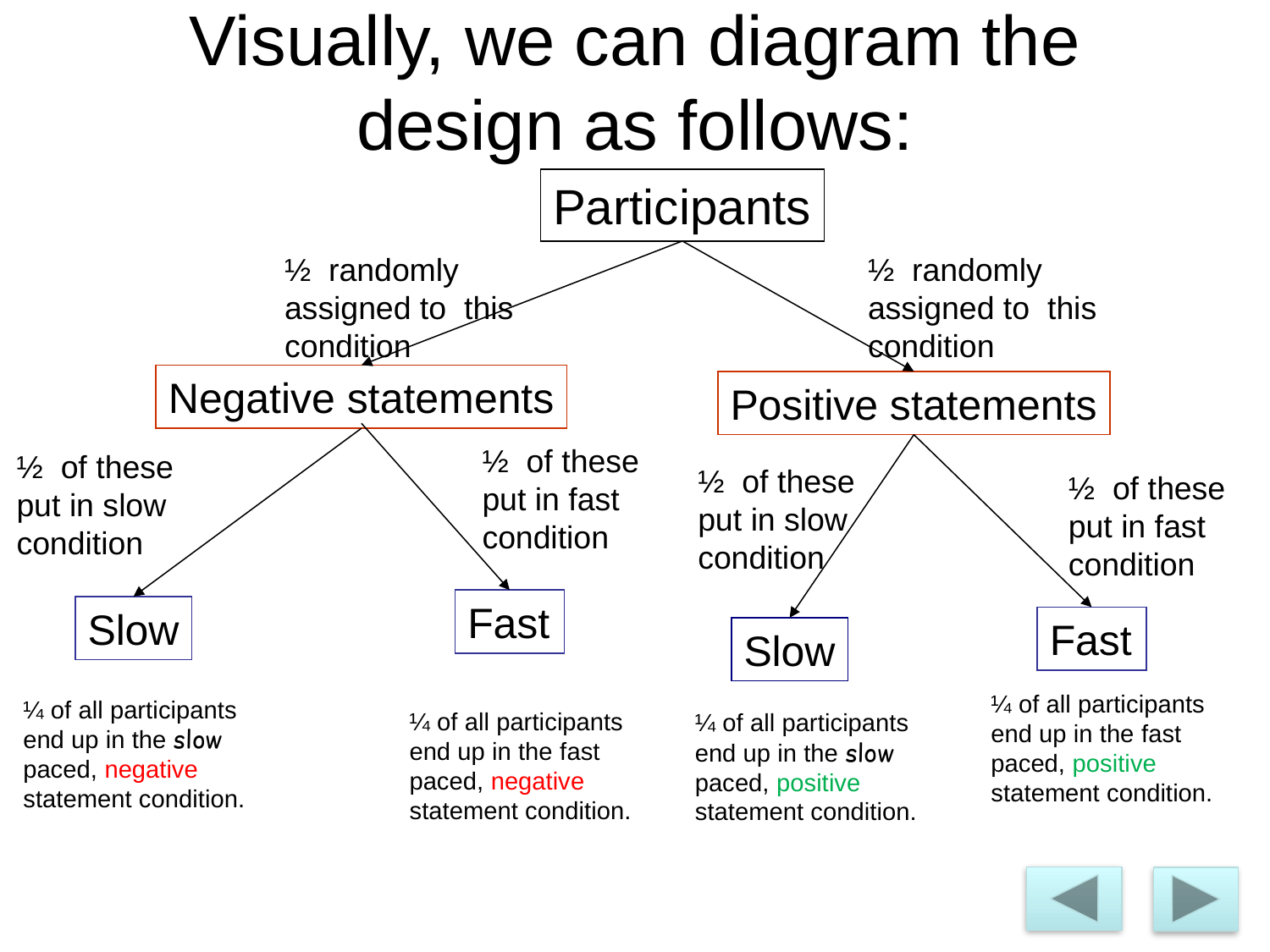

# Visually, we can diagram the design as follows:
Participants
½  randomly assigned to  this condition
½  randomly assigned to  this condition
Negative statements
Positive statements
½  of these
put in fast
condition
½  of these
put in slow
condition
½  of these
put in slow
condition
½  of these
put in fast
condition
Fast
Slow
Fast
Slow
¼ of all participants  end up in the fast paced, positive statement condition.
¼ of all participants  end up in the slow paced, negative statement condition.
¼ of all participants  end up in the fast paced, negative statement condition.
¼ of all participants  end up in the slow paced, positive statement condition.